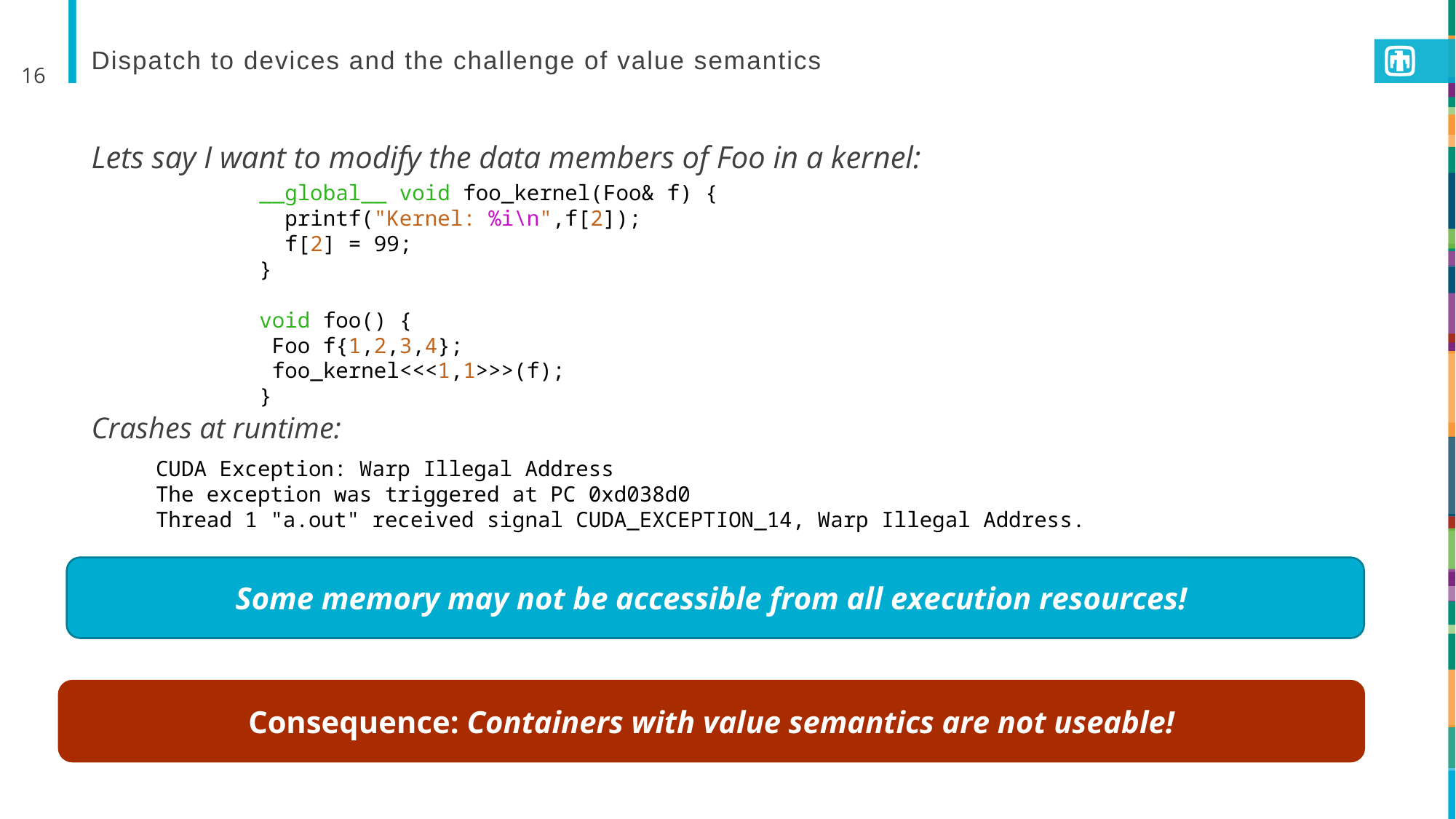

16
# Dispatch to devices and the challenge of value semantics
Lets say I want to modify the data members of Foo in a kernel:

  __global__ void foo_kernel(Foo& f) {
    printf("Kernel: %i\n",f[2]);
    f[2] = 99;
  }

  void foo() {
   Foo f{1,2,3,4};
   foo_kernel<<<1,1>>>(f);
  }
Crashes at runtime:
CUDA Exception: Warp Illegal Address
The exception was triggered at PC 0xd038d0
Thread 1 "a.out" received signal CUDA_EXCEPTION_14, Warp Illegal Address.
Some memory may not be accessible from all execution resources!
Consequence: Containers with value semantics are not useable!